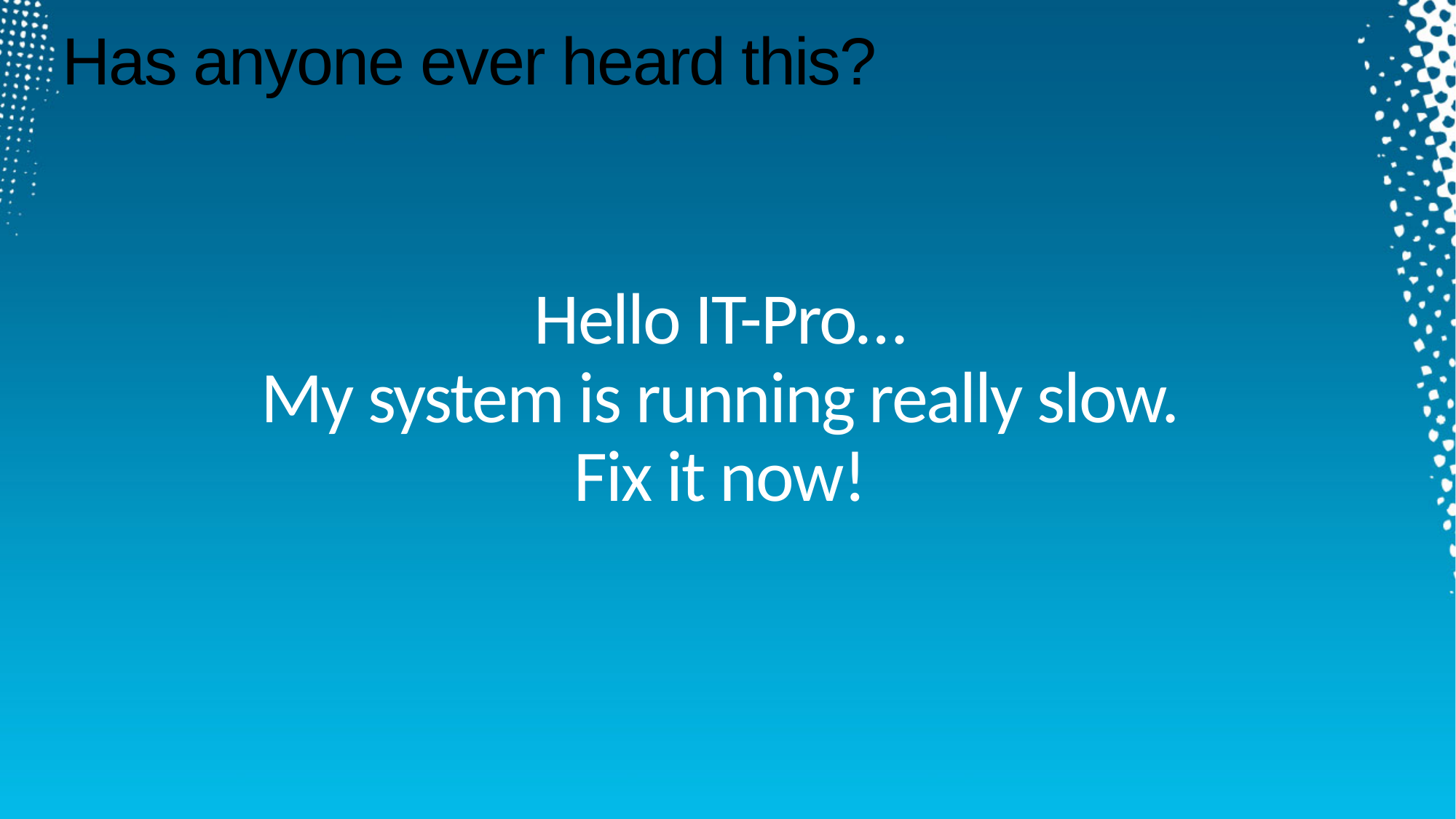

# Has anyone ever heard this?
Hello IT-Pro…
My system is running really slow.
Fix it now!